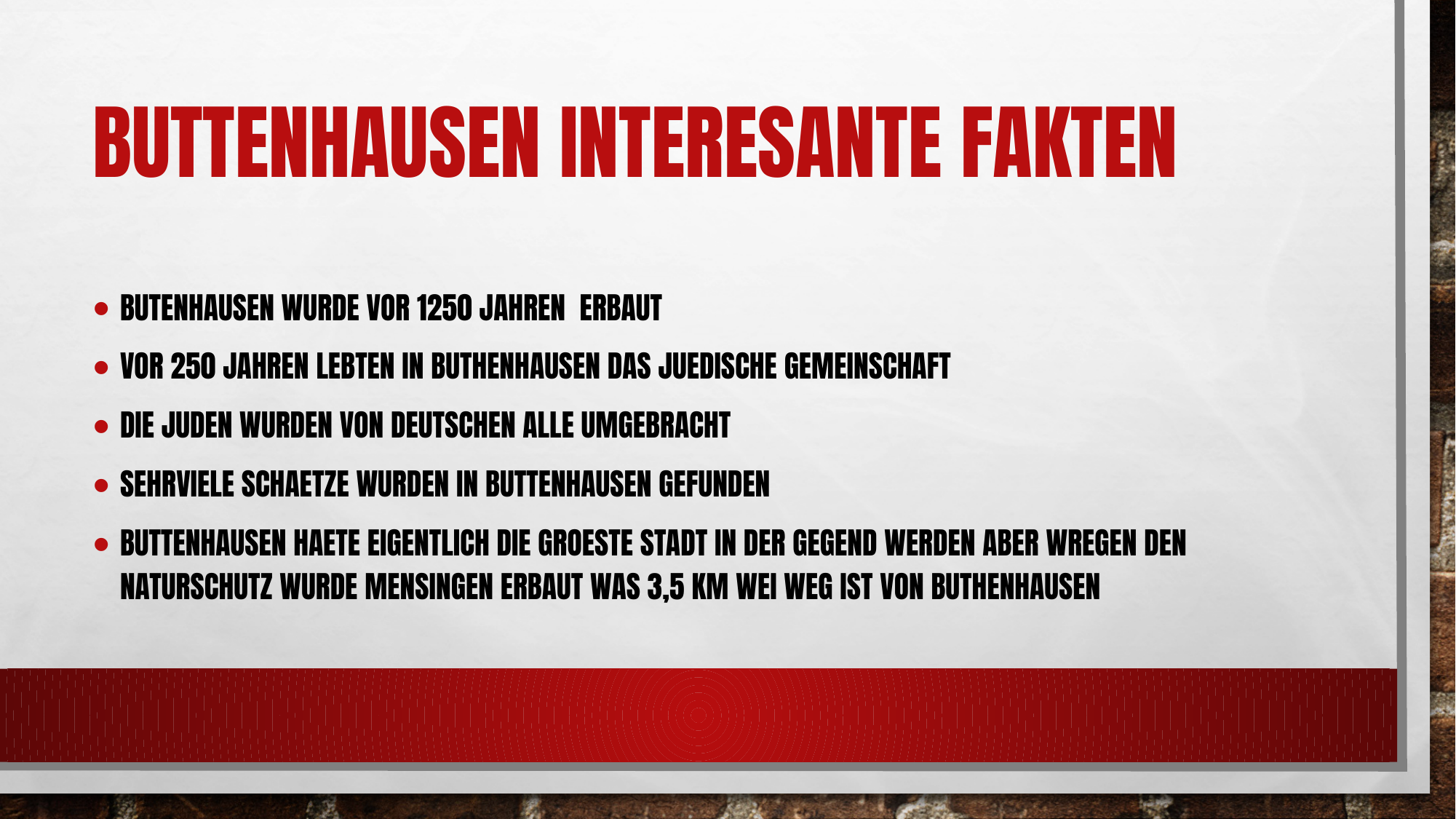

# Buttenhausen interesante fakten
Butenhausen wurde vor 1250 jahren  erbaut
Vor 250 jahren lebten in buthenhausen das juedische gemeinschaft
Die juden wurden von deutschen alle umgebracht
Sehrviele schaetze wurden in buttenhausen gefunden
Buttenhausen haete eigentlich die groeste stadt in der gegend werden aber wregen den naturschutz wurde mensingen erbaut was 3,5 km wei weg ist von buthenhausen